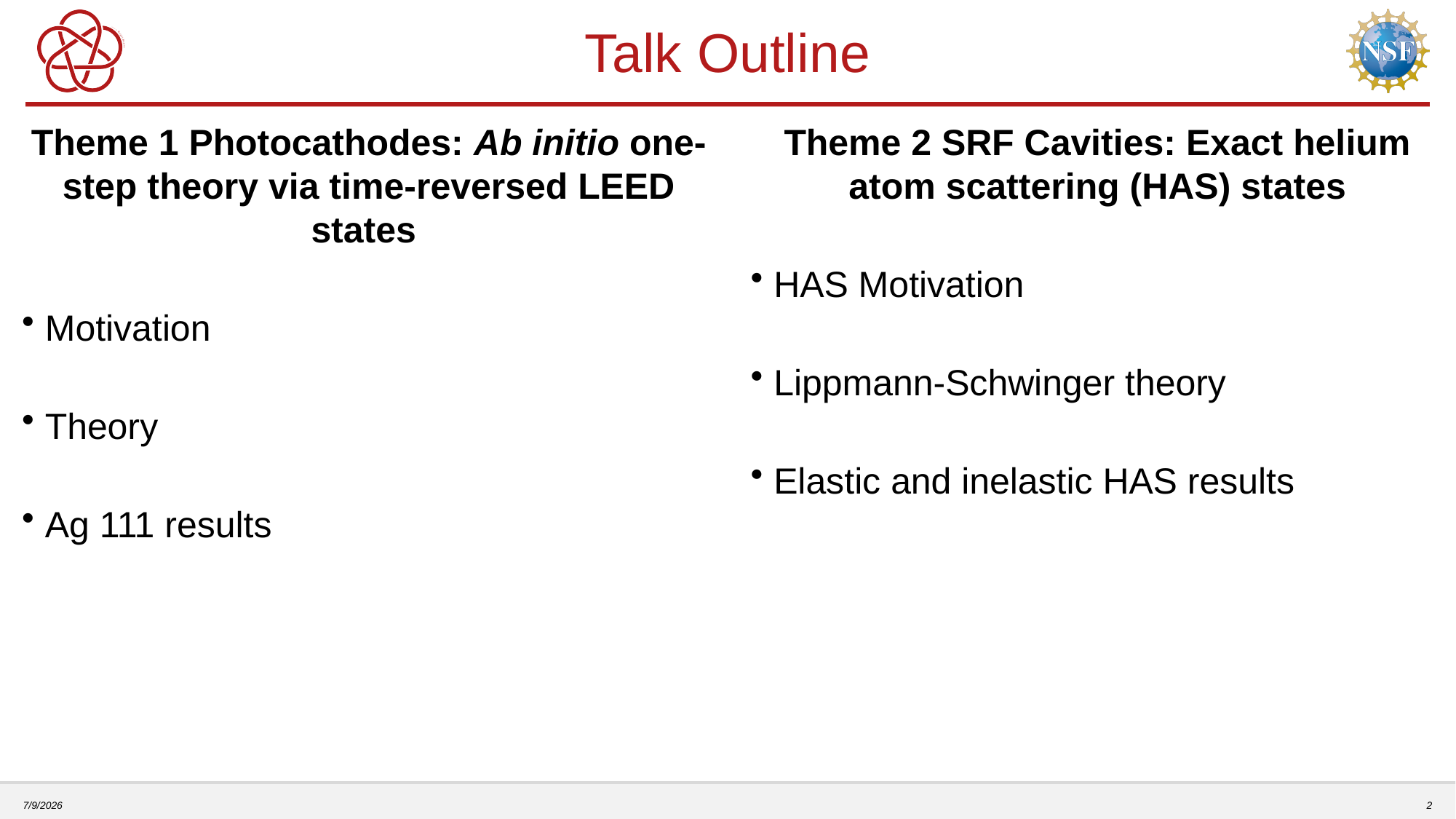

# Talk Outline
Theme 1 Photocathodes: Ab initio one-step theory via time-reversed LEED states
Motivation
Theory
Ag 111 results
Theme 2 SRF Cavities: Exact helium atom scattering (HAS) states
HAS Motivation
Lippmann-Schwinger theory
Elastic and inelastic HAS results

7/9/2026

2